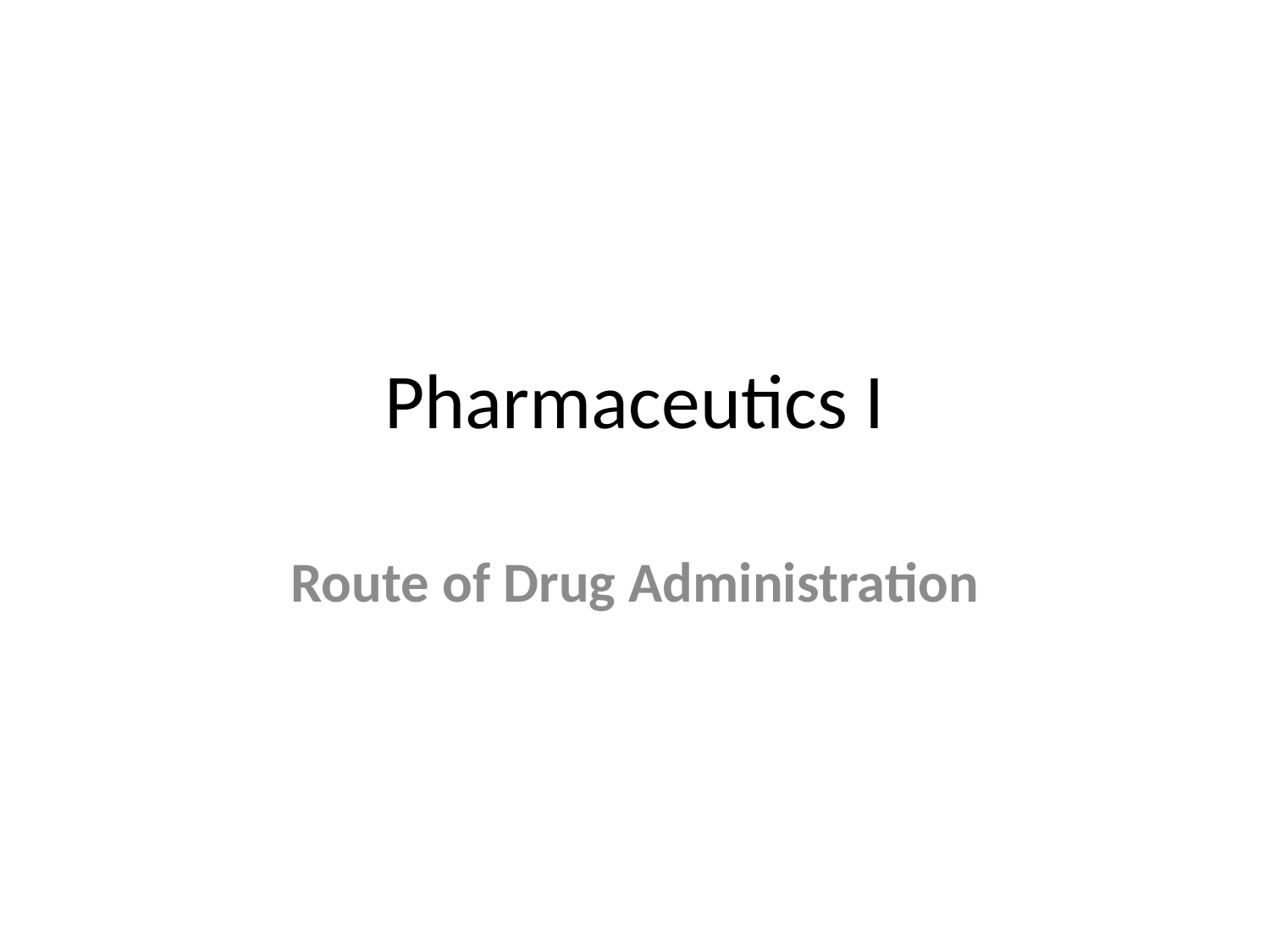

# Pharmaceutics I
Route of Drug Administration